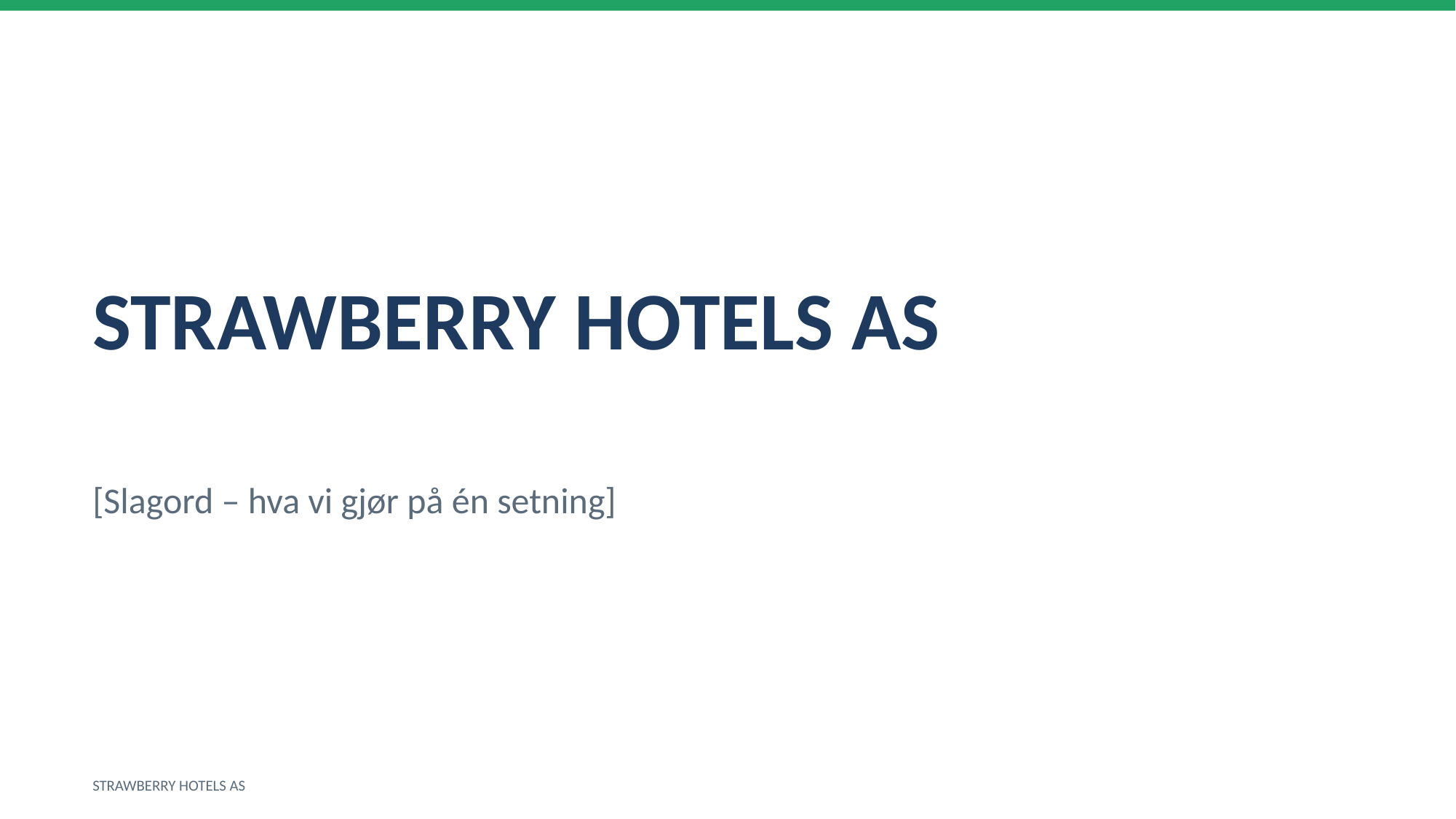

STRAWBERRY HOTELS AS
[Slagord – hva vi gjør på én setning]
STRAWBERRY HOTELS AS